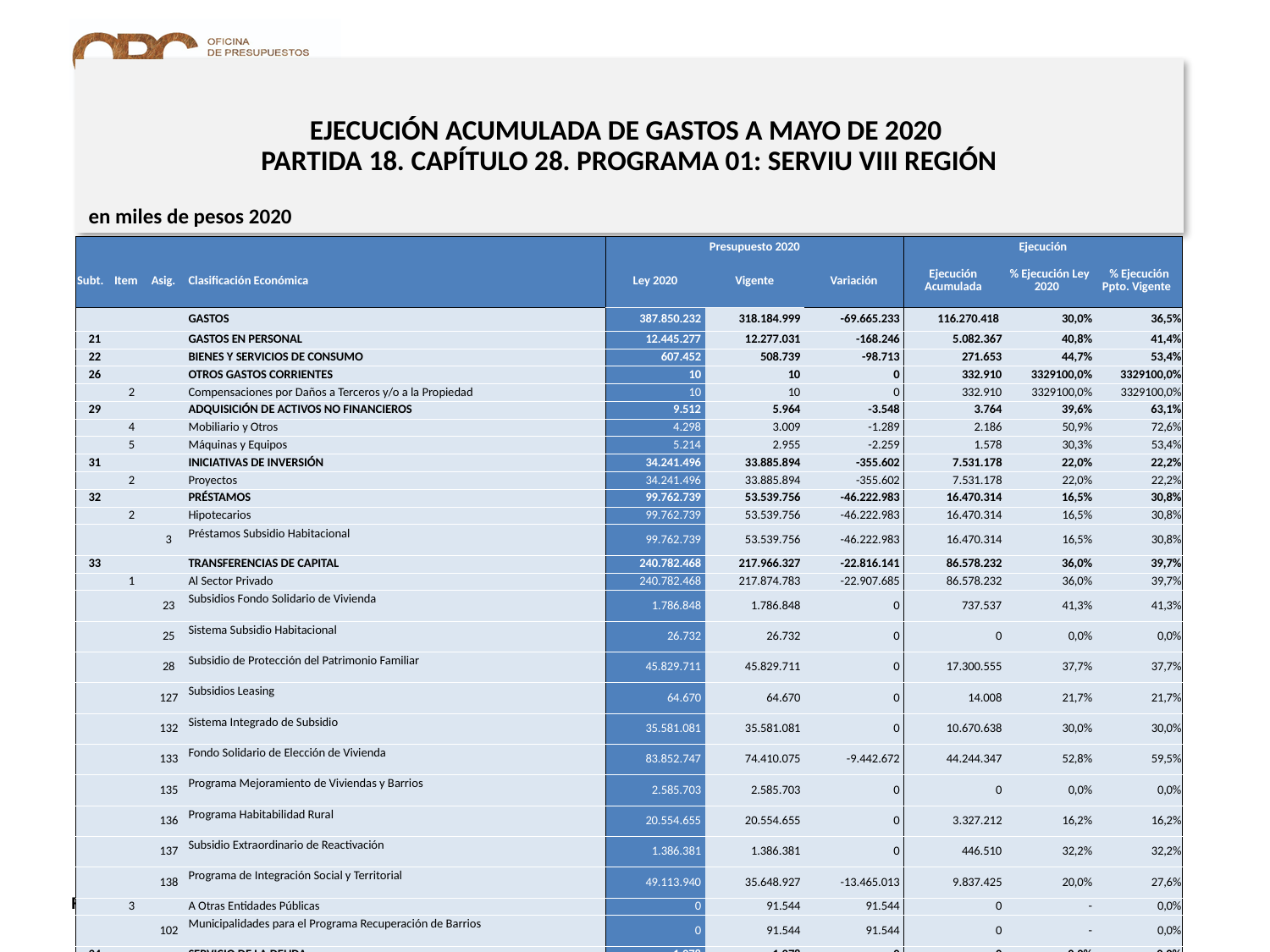

# EJECUCIÓN ACUMULADA DE GASTOS A MAYO DE 2020 PARTIDA 18. CAPÍTULO 28. PROGRAMA 01: SERVIU VIII REGIÓN
en miles de pesos 2020
|  |  |  |  | Presupuesto 2020 |  |  | Ejecución |  |  |
| --- | --- | --- | --- | --- | --- | --- | --- | --- | --- |
| Subt. | Item | Asig. | Clasificación Económica | Ley 2020 | Vigente | Variación | Ejecución Acumulada | % Ejecución Ley 2020 | % Ejecución Ppto. Vigente |
|  |  |  | GASTOS | 387.850.232 | 318.184.999 | -69.665.233 | 116.270.418 | 30,0% | 36,5% |
| 21 |  |  | GASTOS EN PERSONAL | 12.445.277 | 12.277.031 | -168.246 | 5.082.367 | 40,8% | 41,4% |
| 22 |  |  | BIENES Y SERVICIOS DE CONSUMO | 607.452 | 508.739 | -98.713 | 271.653 | 44,7% | 53,4% |
| 26 |  |  | OTROS GASTOS CORRIENTES | 10 | 10 | 0 | 332.910 | 3329100,0% | 3329100,0% |
|  | 2 |  | Compensaciones por Daños a Terceros y/o a la Propiedad | 10 | 10 | 0 | 332.910 | 3329100,0% | 3329100,0% |
| 29 |  |  | ADQUISICIÓN DE ACTIVOS NO FINANCIEROS | 9.512 | 5.964 | -3.548 | 3.764 | 39,6% | 63,1% |
|  | 4 |  | Mobiliario y Otros | 4.298 | 3.009 | -1.289 | 2.186 | 50,9% | 72,6% |
|  | 5 |  | Máquinas y Equipos | 5.214 | 2.955 | -2.259 | 1.578 | 30,3% | 53,4% |
| 31 |  |  | INICIATIVAS DE INVERSIÓN | 34.241.496 | 33.885.894 | -355.602 | 7.531.178 | 22,0% | 22,2% |
|  | 2 |  | Proyectos | 34.241.496 | 33.885.894 | -355.602 | 7.531.178 | 22,0% | 22,2% |
| 32 |  |  | PRÉSTAMOS | 99.762.739 | 53.539.756 | -46.222.983 | 16.470.314 | 16,5% | 30,8% |
|  | 2 |  | Hipotecarios | 99.762.739 | 53.539.756 | -46.222.983 | 16.470.314 | 16,5% | 30,8% |
|  |  | 3 | Préstamos Subsidio Habitacional | 99.762.739 | 53.539.756 | -46.222.983 | 16.470.314 | 16,5% | 30,8% |
| 33 |  |  | TRANSFERENCIAS DE CAPITAL | 240.782.468 | 217.966.327 | -22.816.141 | 86.578.232 | 36,0% | 39,7% |
|  | 1 |  | Al Sector Privado | 240.782.468 | 217.874.783 | -22.907.685 | 86.578.232 | 36,0% | 39,7% |
|  |  | 23 | Subsidios Fondo Solidario de Vivienda | 1.786.848 | 1.786.848 | 0 | 737.537 | 41,3% | 41,3% |
|  |  | 25 | Sistema Subsidio Habitacional | 26.732 | 26.732 | 0 | 0 | 0,0% | 0,0% |
|  |  | 28 | Subsidio de Protección del Patrimonio Familiar | 45.829.711 | 45.829.711 | 0 | 17.300.555 | 37,7% | 37,7% |
|  |  | 127 | Subsidios Leasing | 64.670 | 64.670 | 0 | 14.008 | 21,7% | 21,7% |
|  |  | 132 | Sistema Integrado de Subsidio | 35.581.081 | 35.581.081 | 0 | 10.670.638 | 30,0% | 30,0% |
|  |  | 133 | Fondo Solidario de Elección de Vivienda | 83.852.747 | 74.410.075 | -9.442.672 | 44.244.347 | 52,8% | 59,5% |
|  |  | 135 | Programa Mejoramiento de Viviendas y Barrios | 2.585.703 | 2.585.703 | 0 | 0 | 0,0% | 0,0% |
|  |  | 136 | Programa Habitabilidad Rural | 20.554.655 | 20.554.655 | 0 | 3.327.212 | 16,2% | 16,2% |
|  |  | 137 | Subsidio Extraordinario de Reactivación | 1.386.381 | 1.386.381 | 0 | 446.510 | 32,2% | 32,2% |
|  |  | 138 | Programa de Integración Social y Territorial | 49.113.940 | 35.648.927 | -13.465.013 | 9.837.425 | 20,0% | 27,6% |
|  | 3 |  | A Otras Entidades Públicas | 0 | 91.544 | 91.544 | 0 | - | 0,0% |
|  |  | 102 | Municipalidades para el Programa Recuperación de Barrios | 0 | 91.544 | 91.544 | 0 | - | 0,0% |
| 34 |  |  | SERVICIO DE LA DEUDA | 1.278 | 1.278 | 0 | 0 | 0,0% | 0,0% |
|  | 7 |  | Deuda Flotante | 1.278 | 1.278 | 0 | 0 | 0,0% | 0,0% |
19